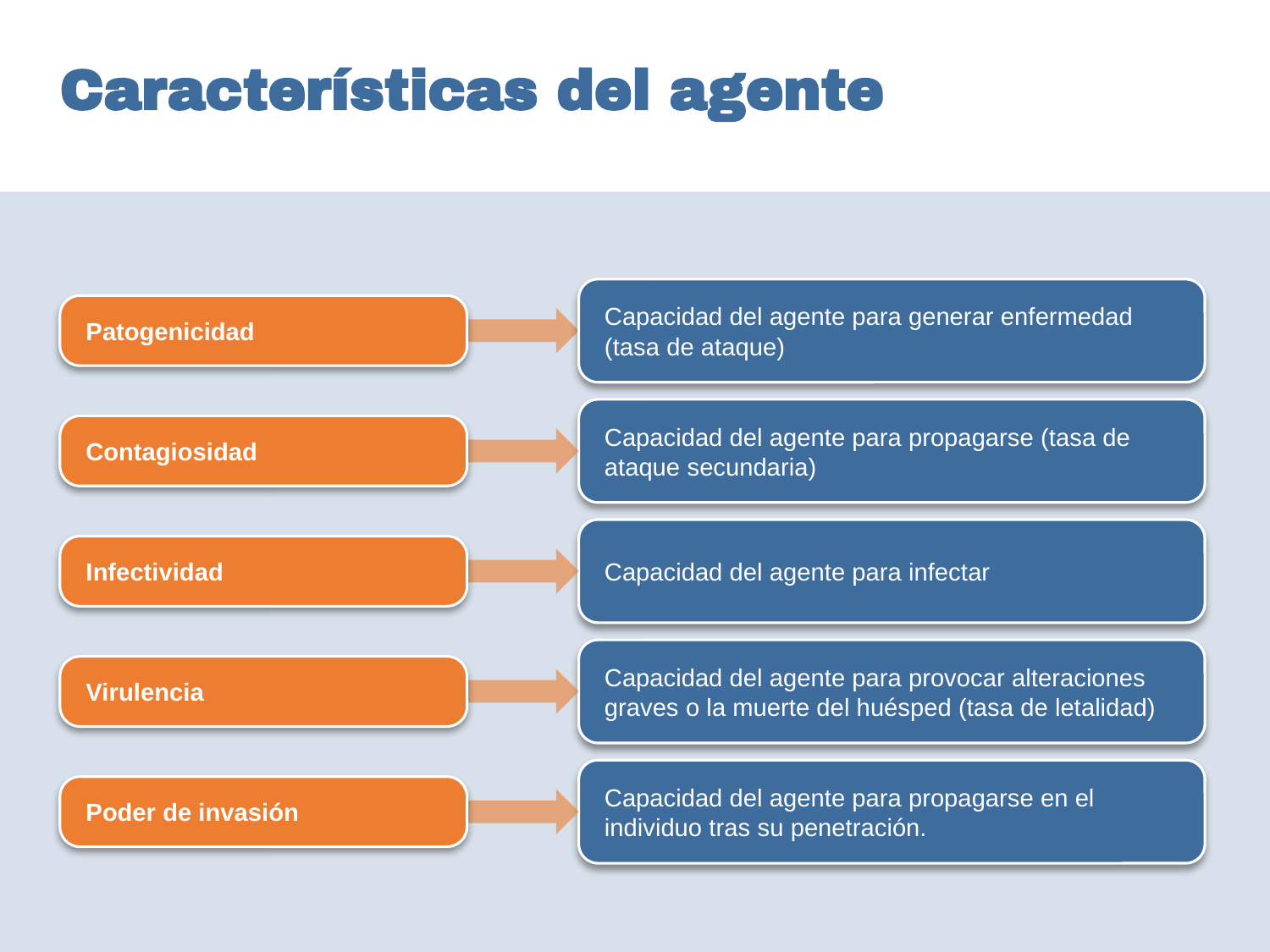

Características del agente

Capacidad del agente para generar enfermedad (tasa de ataque)
Patogenicidad

Capacidad del agente para propagarse (tasa de ataque secundaria)
Contagiosidad

Capacidad del agente para infectar
Infectividad

Capacidad del agente para provocar alteraciones graves o la muerte del huésped (tasa de letalidad)
Virulencia

Capacidad del agente para propagarse en el individuo tras su penetración.
Poder de invasión